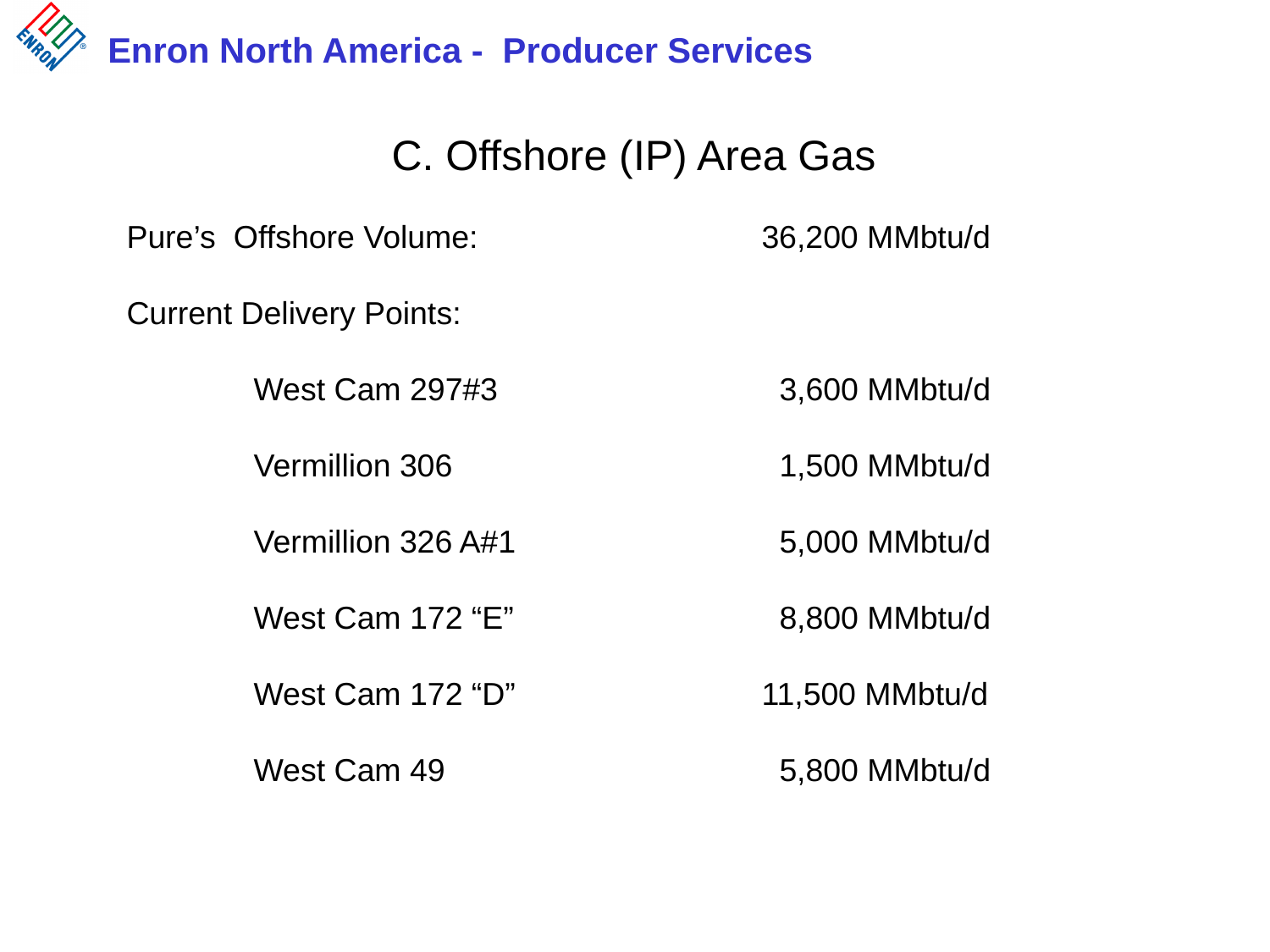

C. Offshore (IP) Area Gas

Pure’s  Offshore Volume: 			36,200 MMbtu/d

Current Delivery Points:

	West Cam 297#3			  3,600 MMbtu/d

	Vermillion 306			  1,500 MMbtu/d

	Vermillion 326 A#1		  5,000 MMbtu/d

	West Cam 172 “E”		  8,800 MMbtu/d

	West Cam 172 “D”		11,500 MMbtu/d

	West Cam 49			  5,800 MMbtu/d